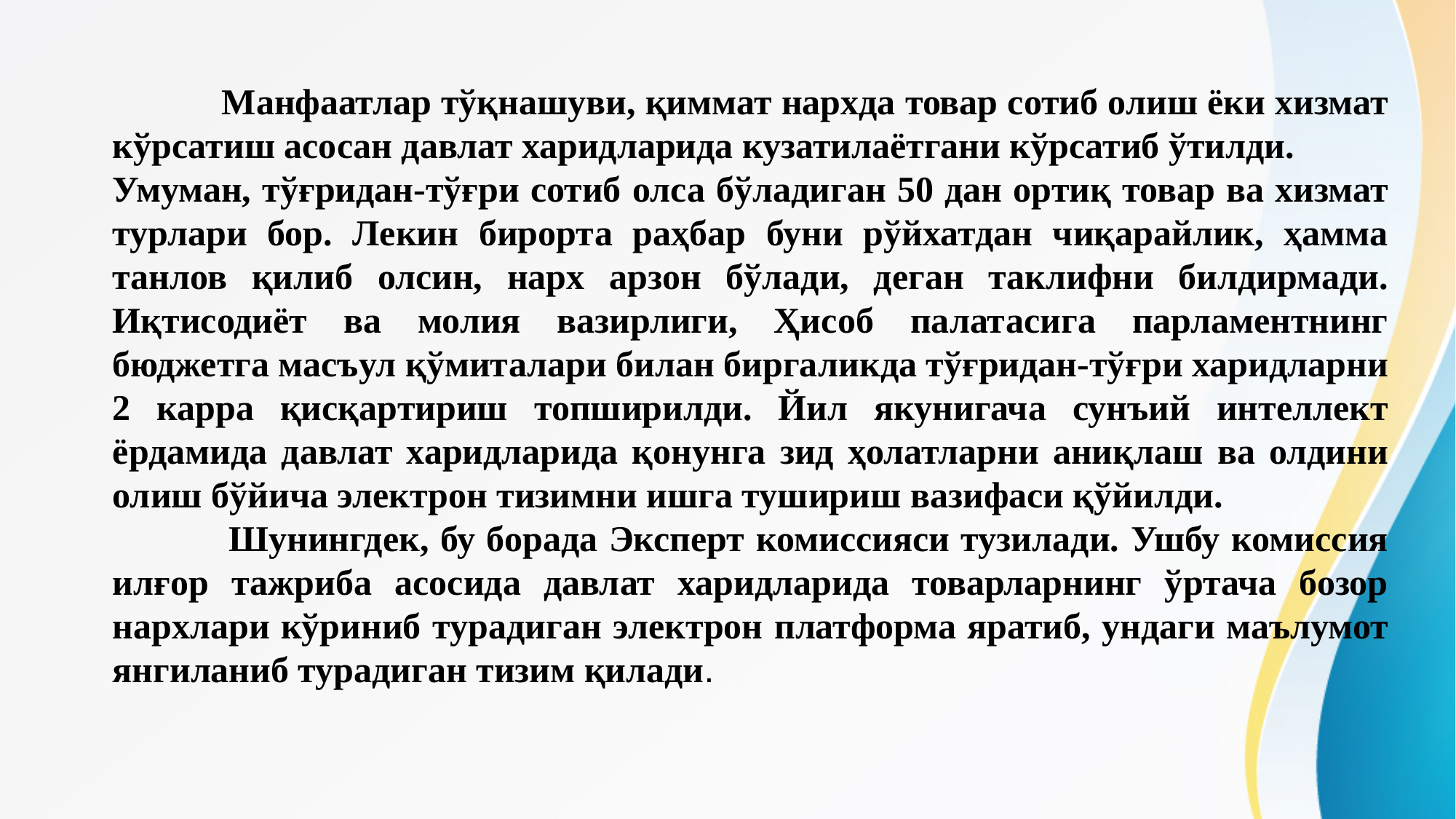

Манфаатлар тўқнашуви, қиммат нархда товар сотиб олиш ёки хизмат кўрсатиш асосан давлат харидларида кузатилаётгани кўрсатиб ўтилди.
Умуман, тўғридан-тўғри сотиб олса бўладиган 50 дан ортиқ товар ва хизмат турлари бор. Лекин бирорта раҳбар буни рўйхатдан чиқарайлик, ҳамма танлов қилиб олсин, нарх арзон бўлади, деган таклифни билдирмади. Иқтисодиёт ва молия вазирлиги, Ҳисоб палатасига парламентнинг бюджетга масъул қўмиталари билан биргаликда тўғридан-тўғри харидларни 2 карра қисқартириш топширилди. Йил якунигача сунъий интеллект ёрдамида давлат харидларида қонунга зид ҳолатларни аниқлаш ва олдини олиш бўйича электрон тизимни ишга тушириш вазифаси қўйилди.
   	Шунингдек, бу борада Эксперт комиссияси тузилади. Ушбу комиссия илғор тажриба асосида давлат харидларида товарларнинг ўртача бозор нархлари кўриниб турадиган электрон платформа яратиб, ундаги маълумот янгиланиб турадиган тизим қилади.